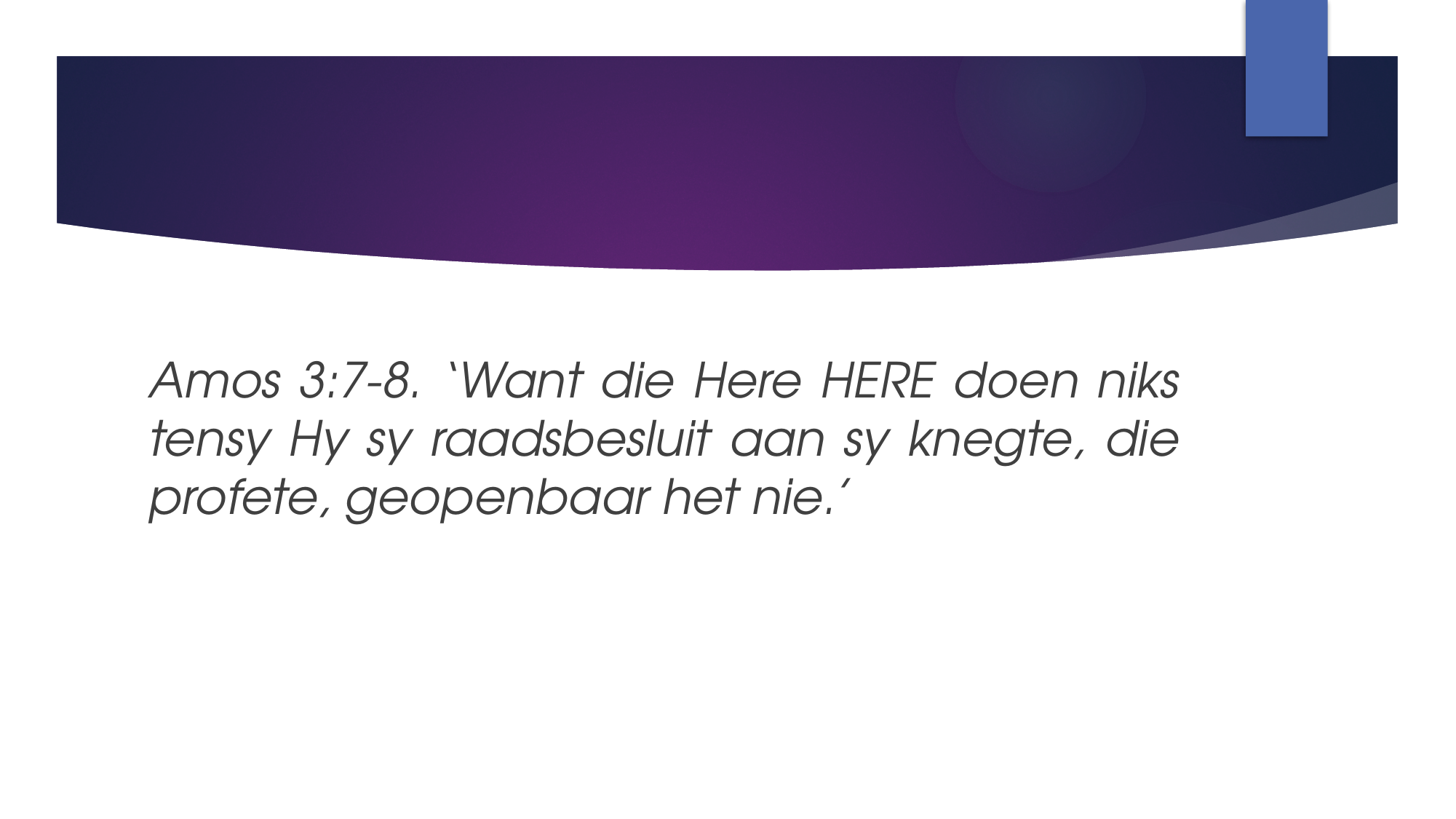

Amos 3:7-8. ‘Want die Here HERE doen niks tensy Hy sy raadsbesluit aan sy knegte, die profete, geopenbaar het nie.’